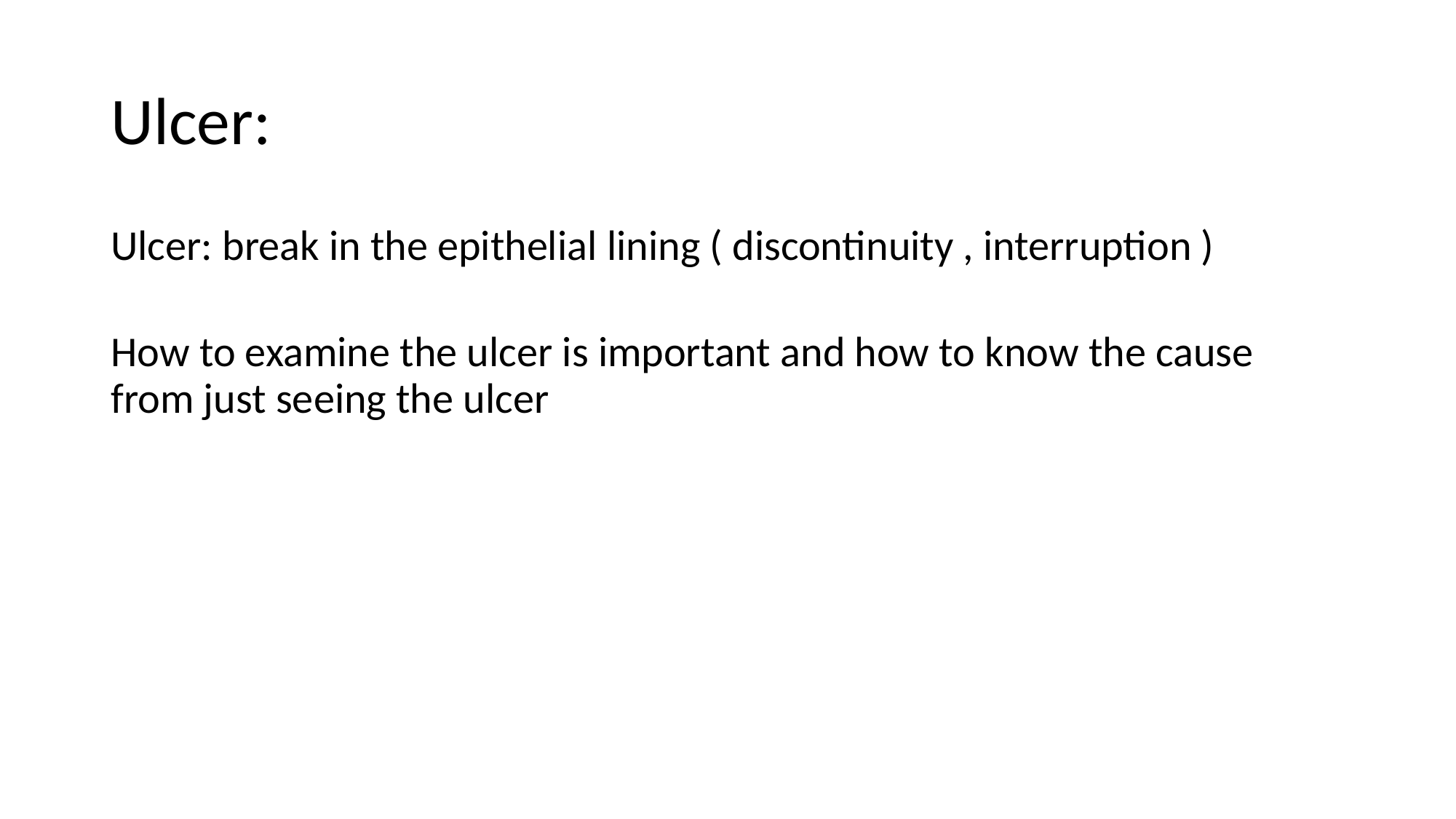

# Ulcer:
Ulcer: break in the epithelial lining ( discontinuity , interruption )
How to examine the ulcer is important and how to know the cause from just seeing the ulcer